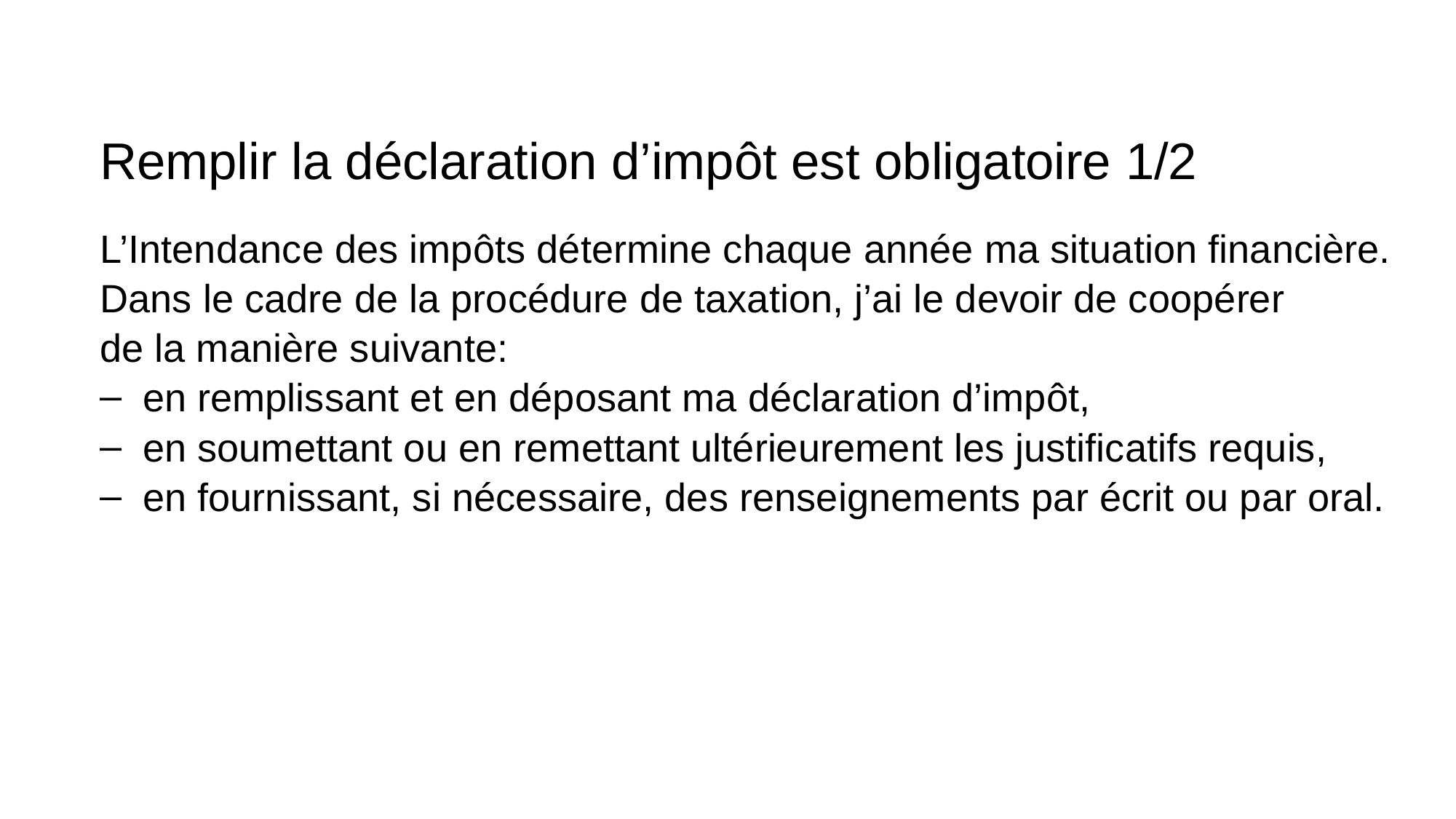

# Remplir la déclaration d’impôt est obligatoire 1/2
L’Intendance des impôts détermine chaque année ma situation financière. Dans le cadre de la procédure de taxation, j’ai le devoir de coopérer
de la manière suivante:
en remplissant et en déposant ma déclaration d’impôt,
en soumettant ou en remettant ultérieurement les justificatifs requis,
en fournissant, si nécessaire, des renseignements par écrit ou par oral.